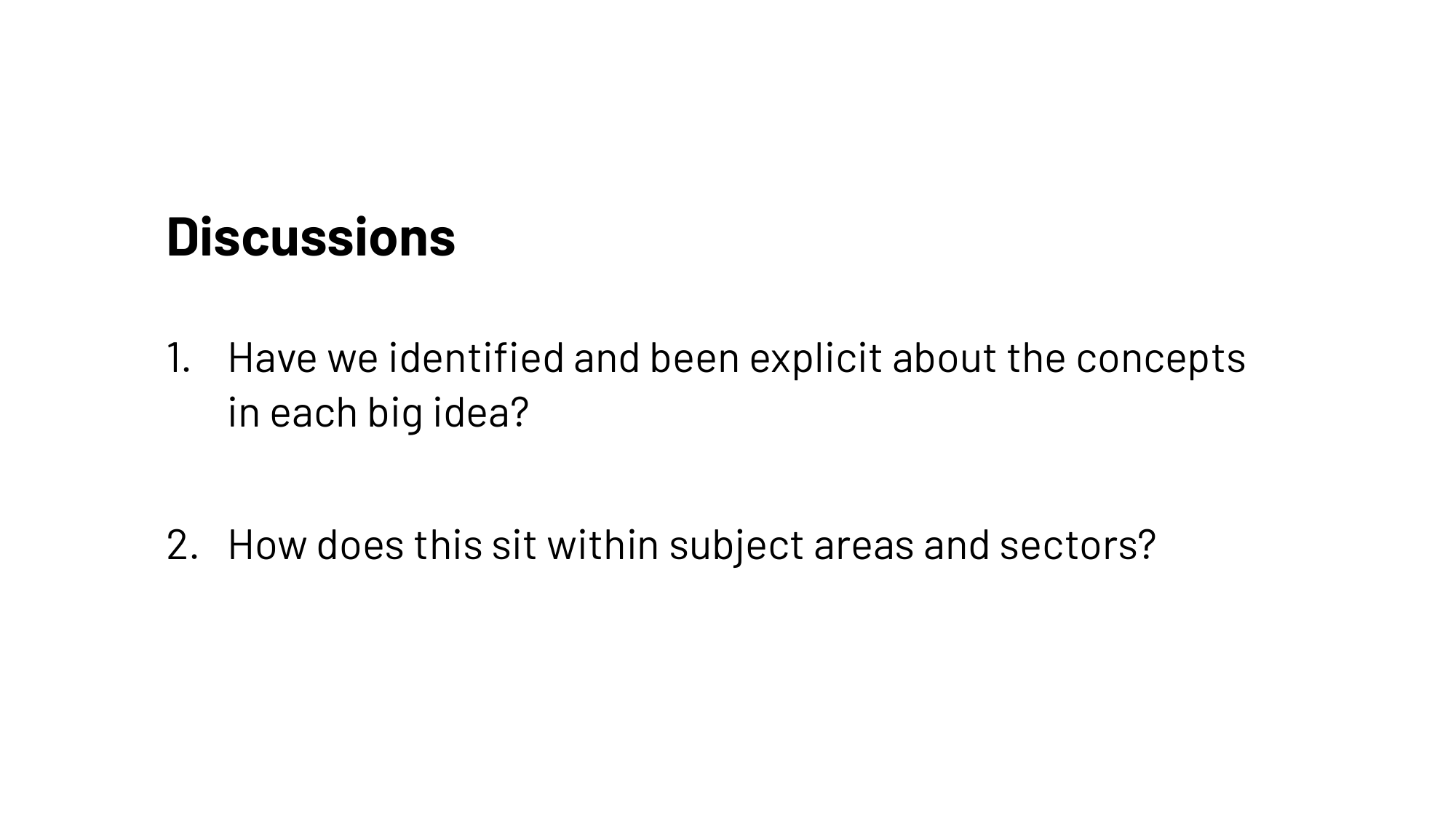

Discussions

Have we identified and been explicit about the concepts in each big idea?

How does this sit within subject areas and sectors?